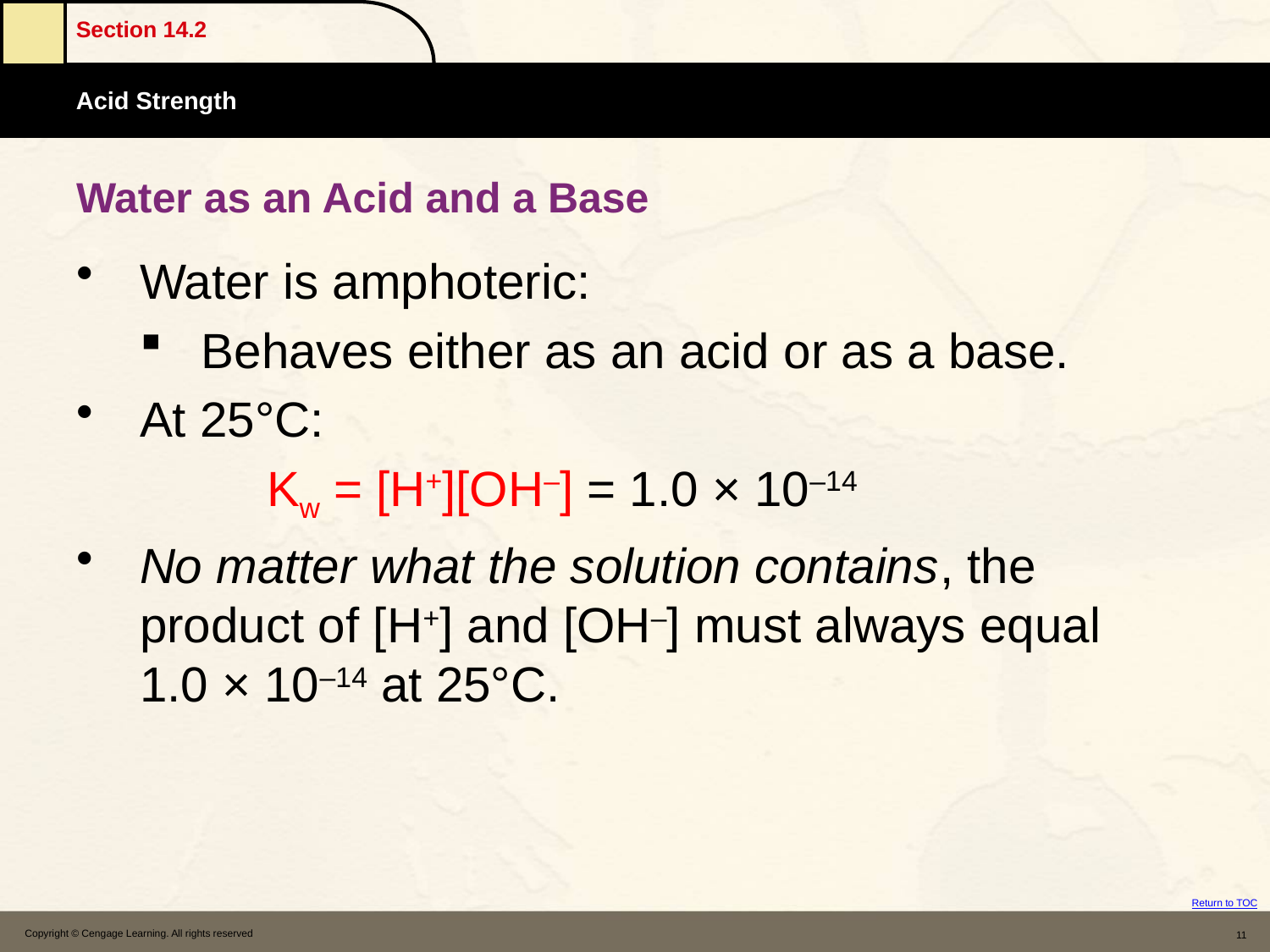

# Water as an Acid and a Base
Water is amphoteric:
Behaves either as an acid or as a base.
At 25°C:
		Kw = [H+][OH–] = 1.0 × 10–14
No matter what the solution contains, the product of [H+] and [OH–] must always equal 1.0 × 10–14 at 25°C.

Copyright © Cengage Learning. All rights reserved
11